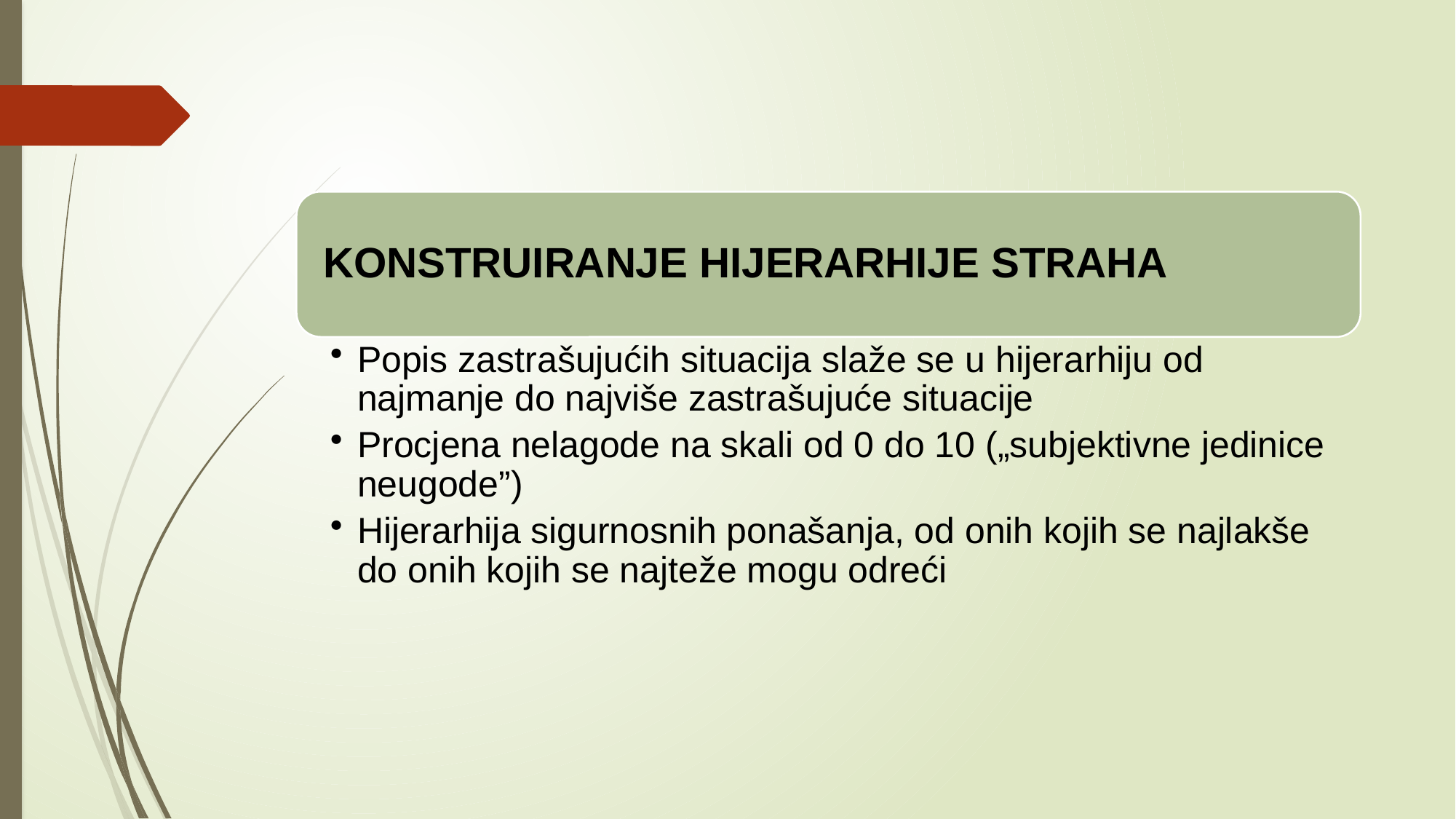

KONSTRUIRANJE HIJERARHIJE STRAHA
Popis zastrašujućih situacija slaže se u hijerarhiju od najmanje do najviše zastrašujuće situacije
Procjena nelagode na skali od 0 do 10 („subjektivne jedinice neugode”)
Hijerarhija sigurnosnih ponašanja, od onih kojih se najlakše do onih kojih se najteže mogu odreći